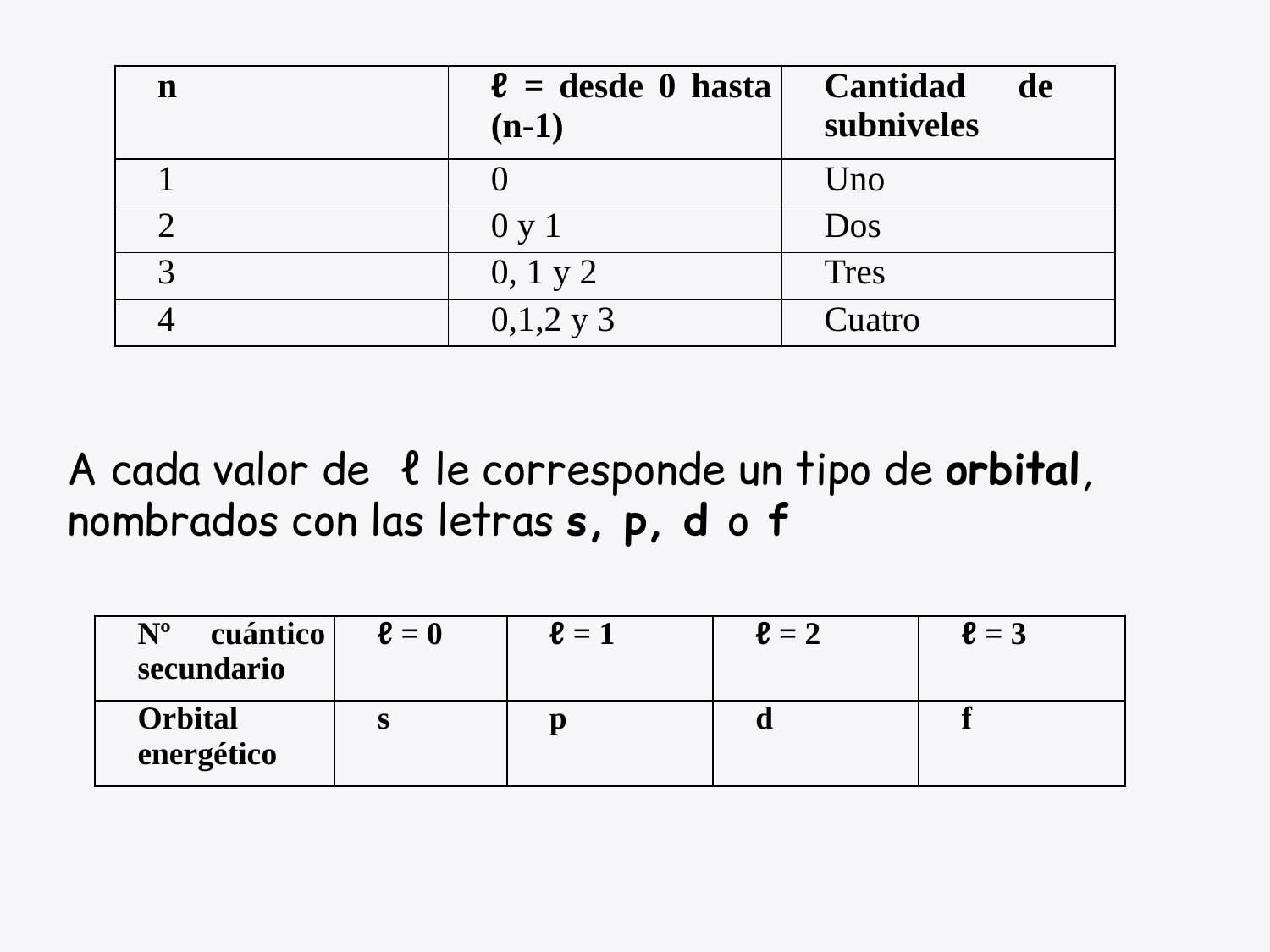

| n | ℓ = desde 0 hasta (n-1) | Cantidad de subniveles |
| --- | --- | --- |
| 1 | 0 | Uno |
| 2 | 0 y 1 | Dos |
| 3 | 0, 1 y 2 | Tres |
| 4 | 0,1,2 y 3 | Cuatro |

A cada valor de  ℓ le corresponde un tipo de orbital, nombrados con las letras s, p, d o f

| Nº cuántico secundario | ℓ = 0 | ℓ = 1 | ℓ = 2 | ℓ = 3 |
| --- | --- | --- | --- | --- |
| Orbital energético | s | p | d | f |